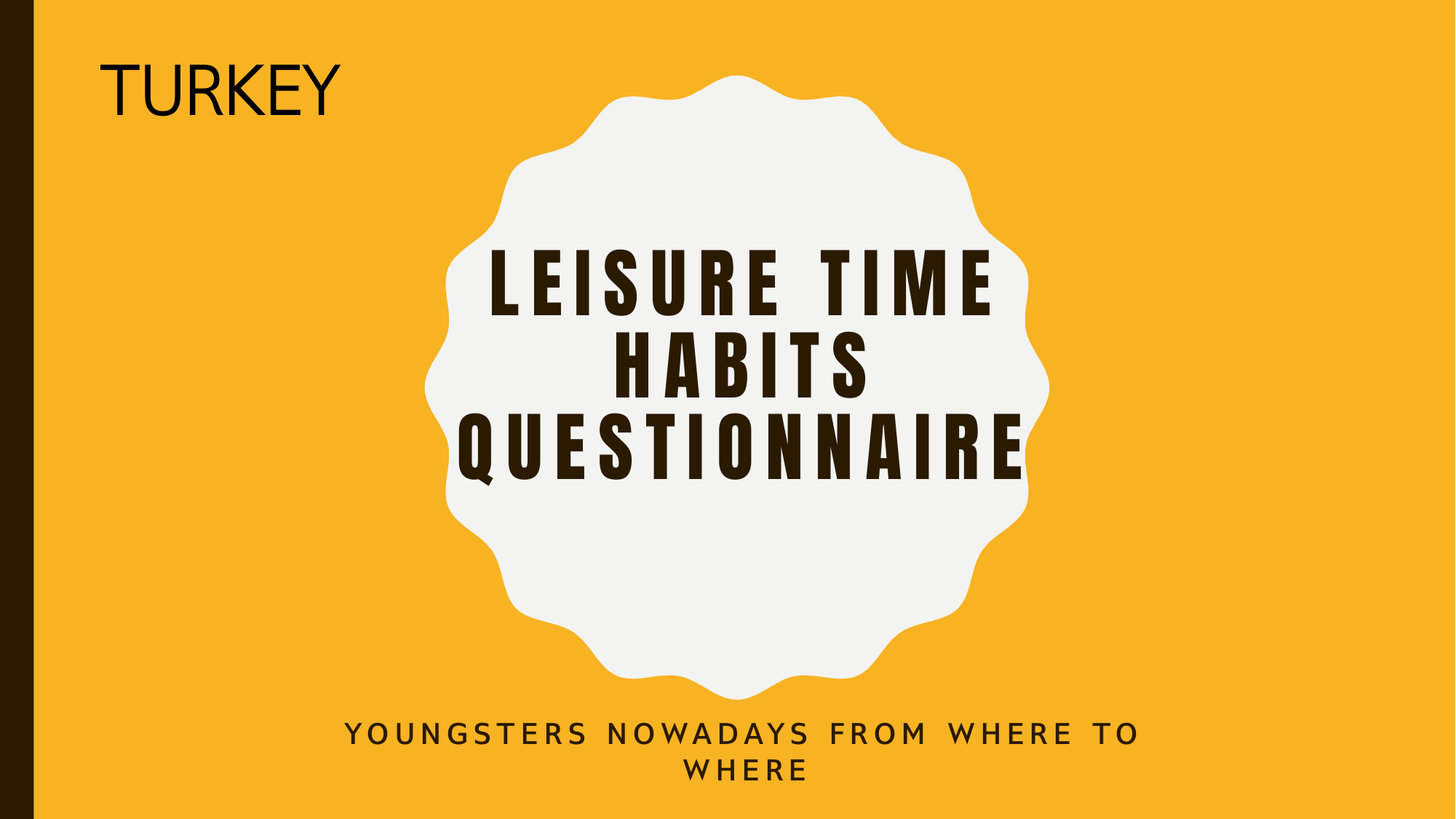

TURKEY
# Leısure tıme habıts questıonnaıre
Youngsters nowadays from where to where